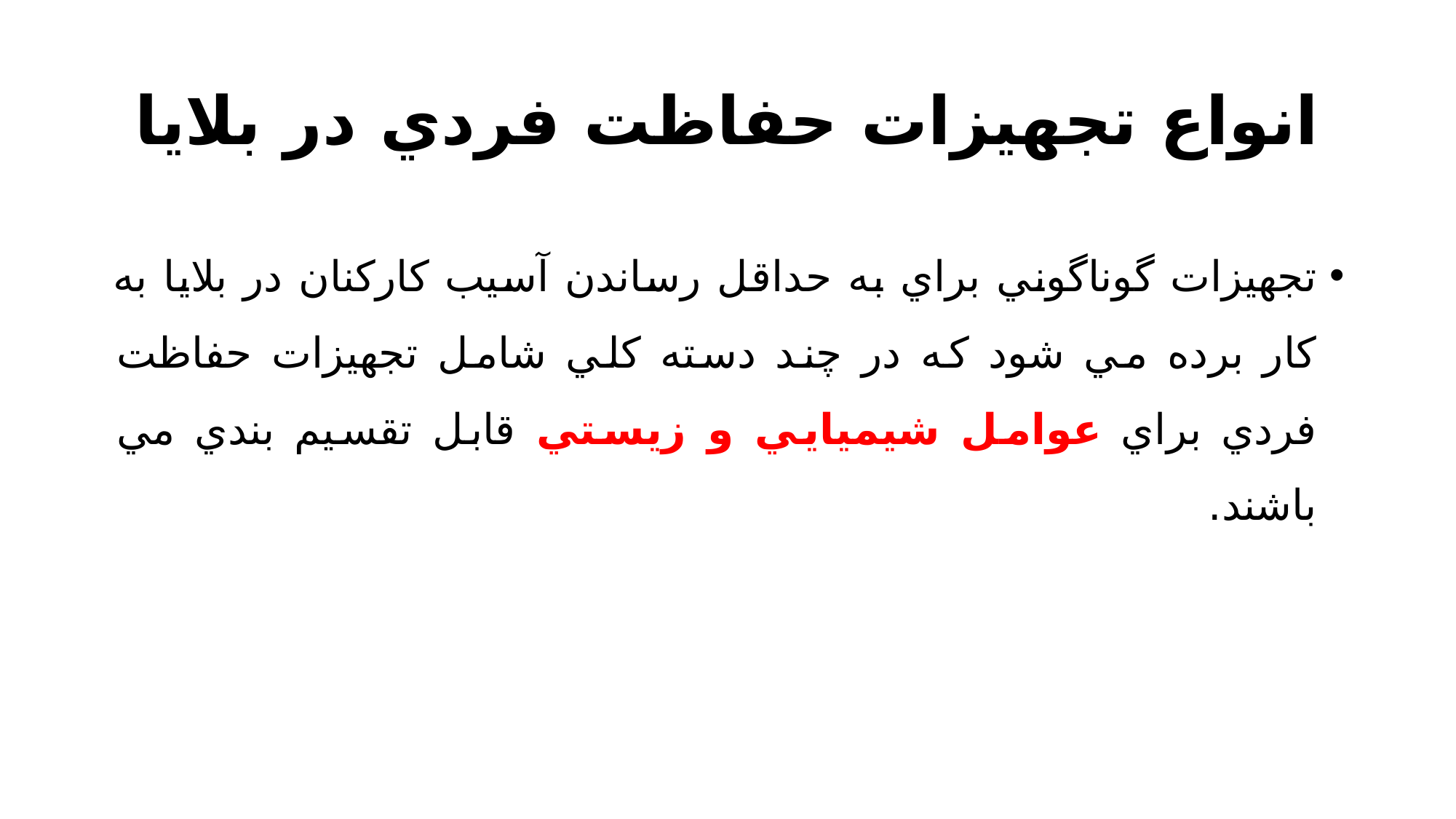

# انواع تجهيزات حفاظت فردي در بلايا
تجهيزات گوناگوني براي به حداقل رساندن آسيب كاركنان در بلايا به كار برده مي شود كه در چند دسته كلي شامل تجهيزات حفاظت فردي براي عوامل شيميايي و زيستي قابل تقسيم بندي مي باشند.